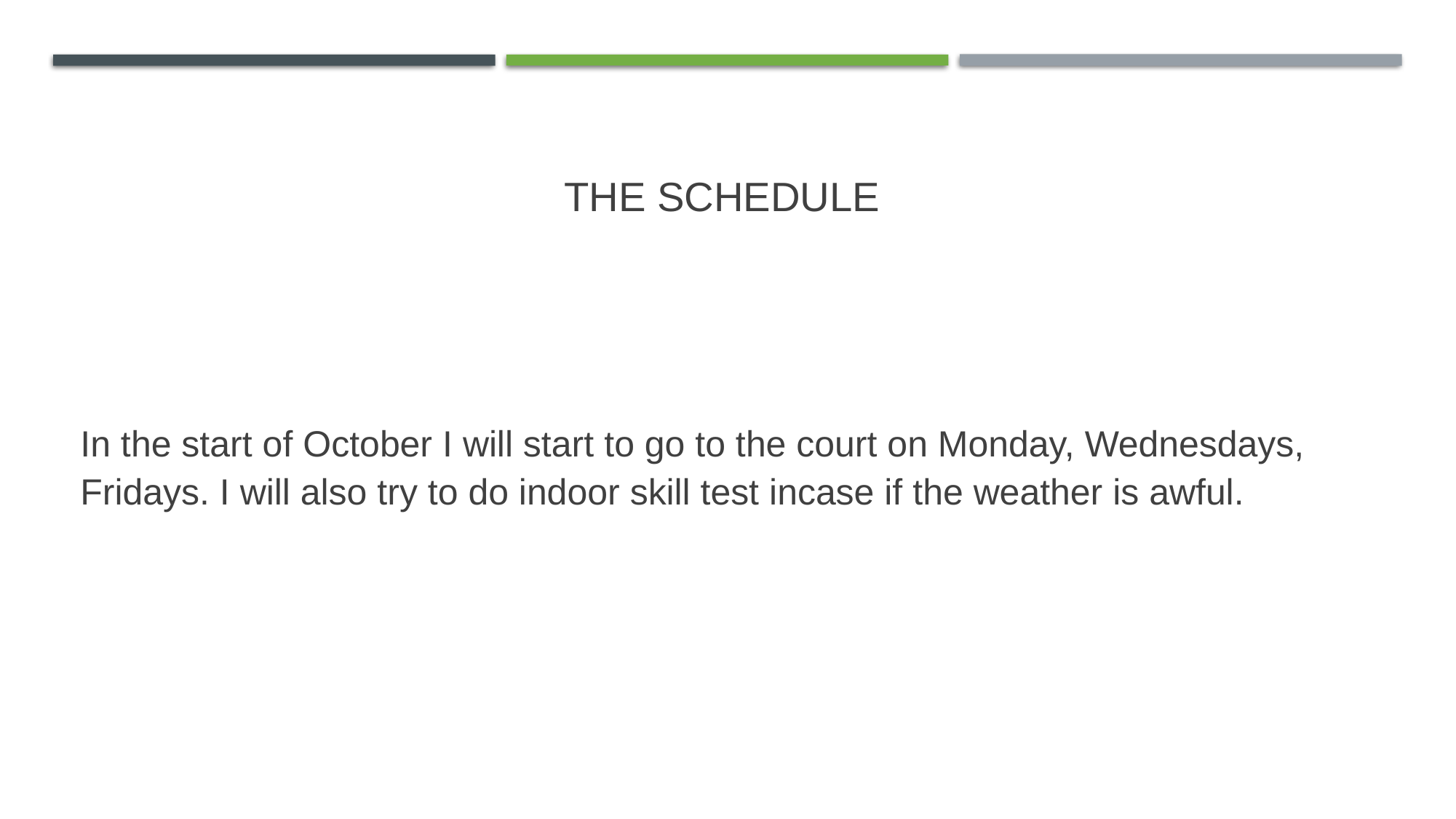

# THE SCHEDULE
In the start of October I will start to go to the court on Monday, Wednesdays, Fridays. I will also try to do indoor skill test incase if the weather is awful.